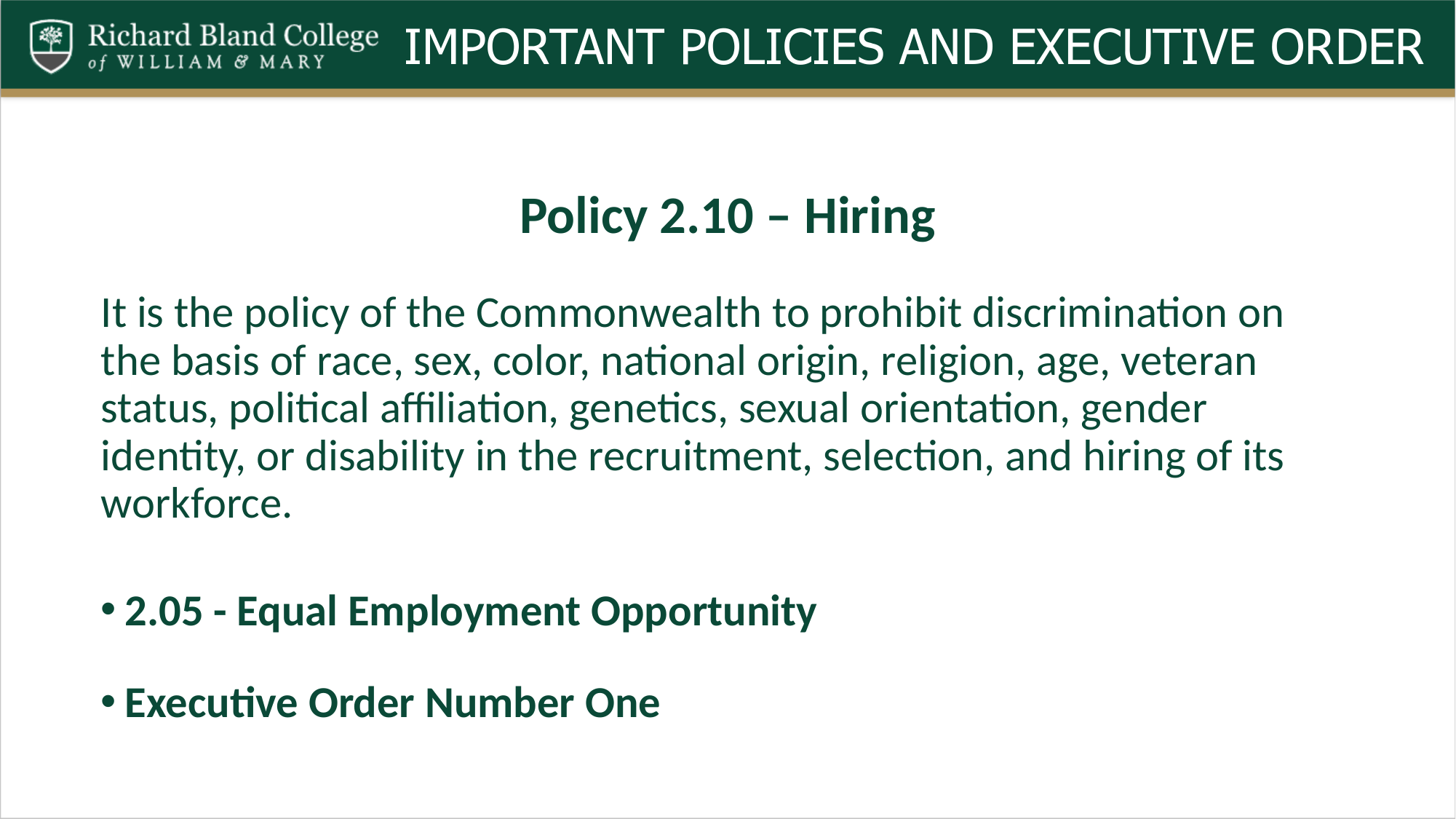

# Important policies and executive order

 Policy 2.10 – Hiring

It is the policy of the Commonwealth to prohibit discrimination on the basis of race, sex, color, national origin, religion, age, veteran status, political affiliation, genetics, sexual orientation, gender identity, or disability in the recruitment, selection, and hiring of its workforce.
2.05 - Equal Employment Opportunity

Executive Order Number One